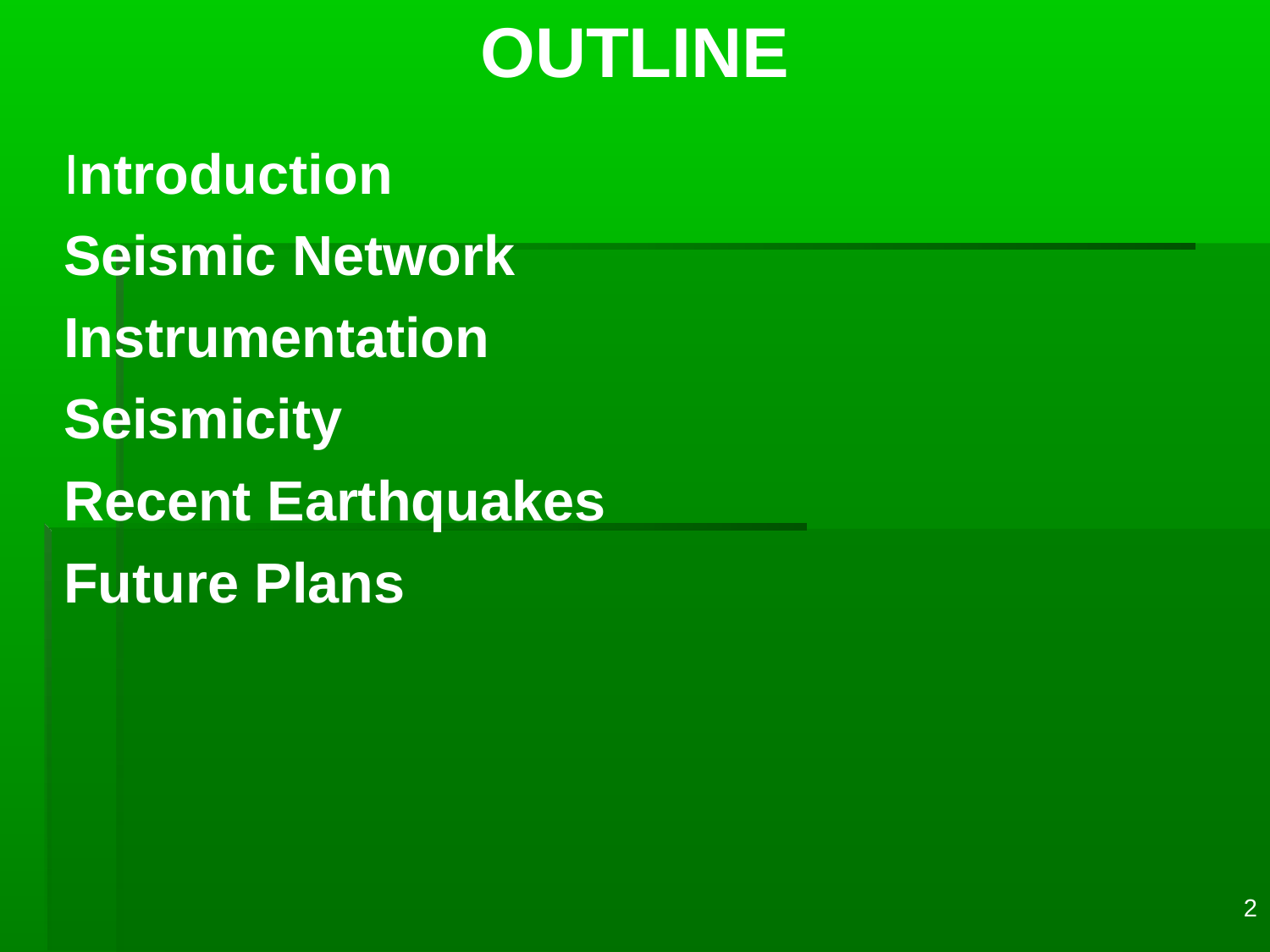

# Outline
Introduction
Seismic Network
Instrumentation
Seismicity
Recent Earthquakes
Future Plans

2